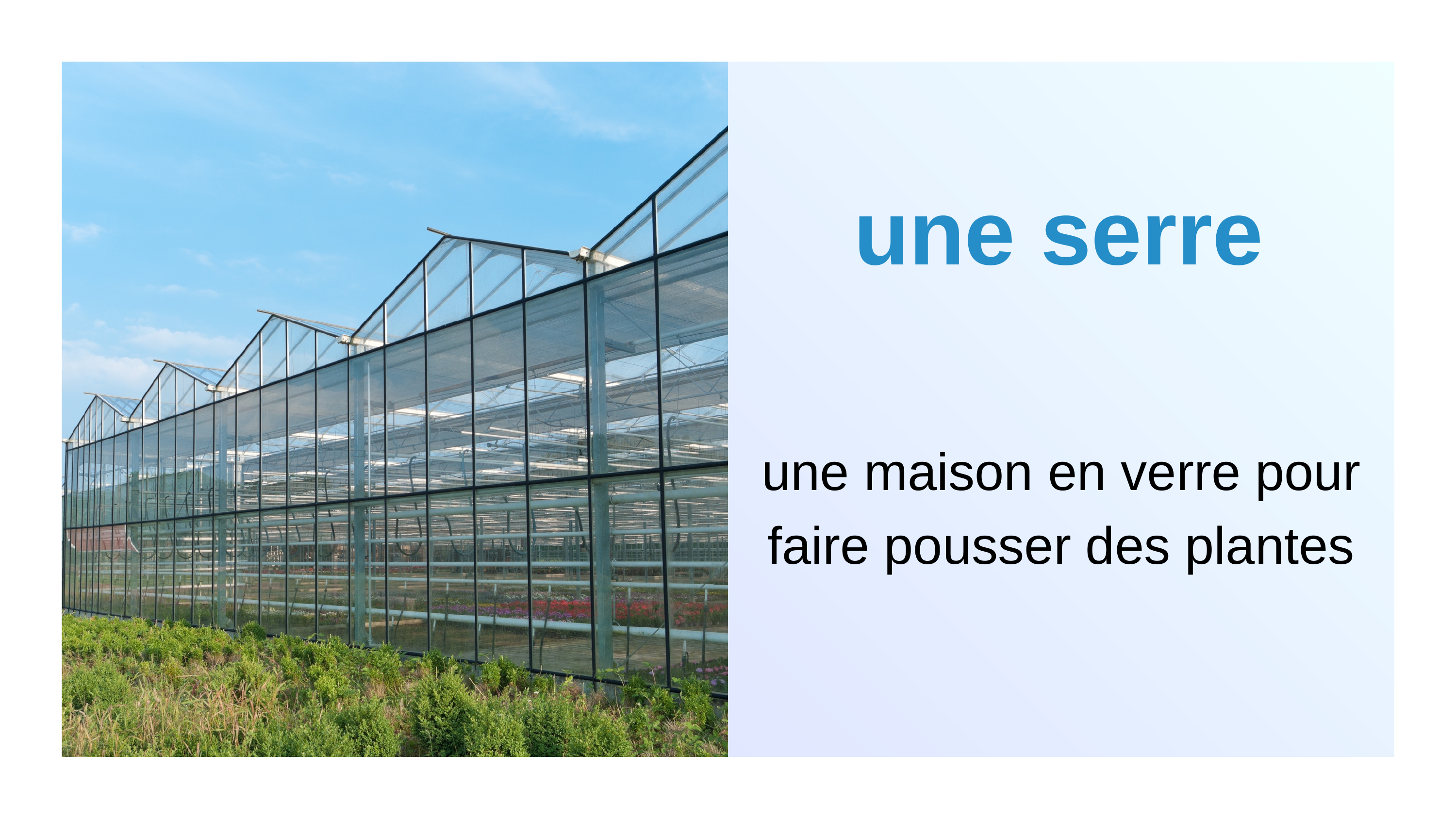

une serre
une maison en verre pour faire pousser des plantes